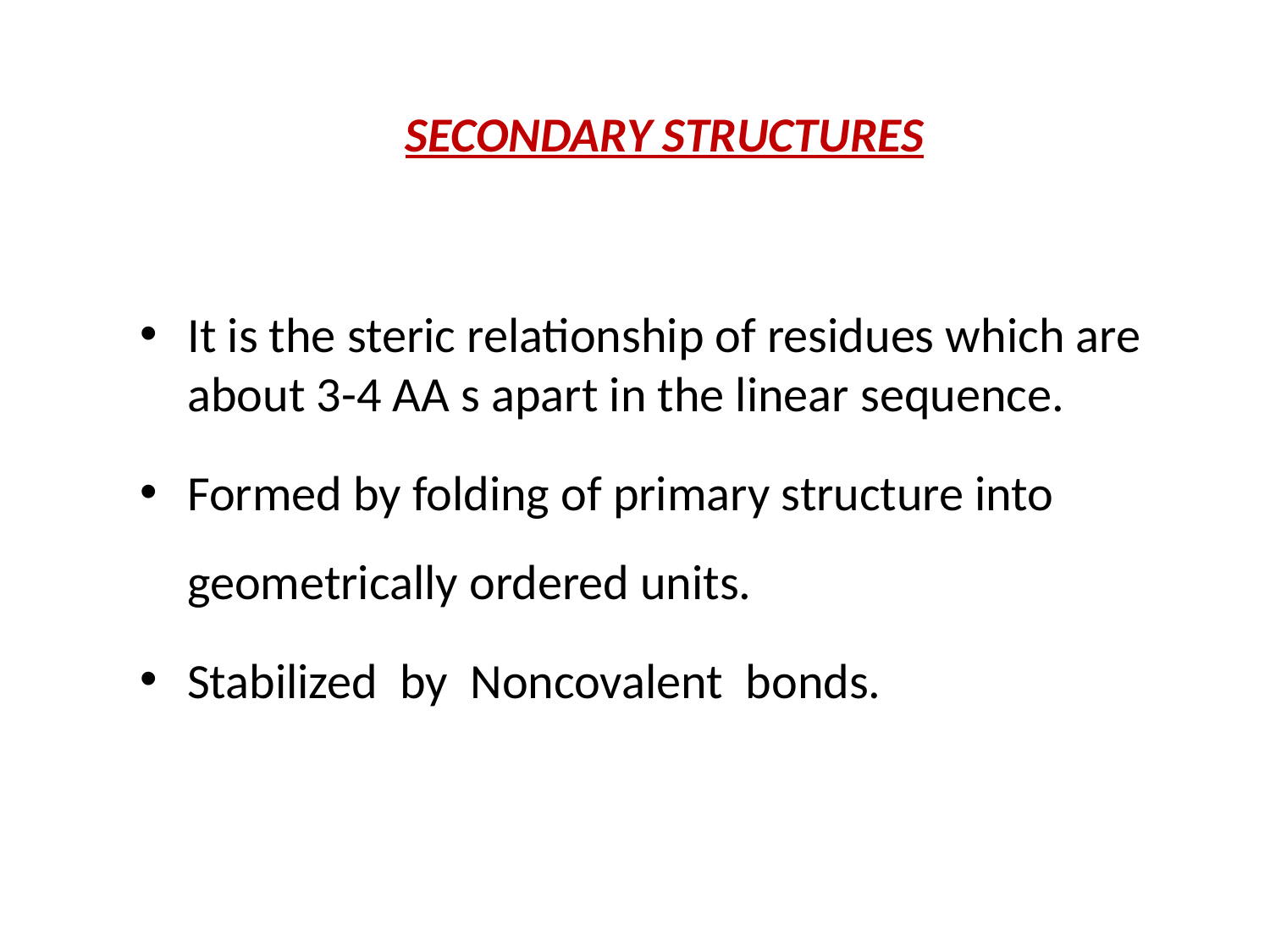

# SECONDARY STRUCTURES

It is the steric relationship of residues which are about 3-4 AA s apart in the linear sequence.
Formed by folding of primary structure into geometrically ordered units.
Stabilized  by  Noncovalent  bonds.